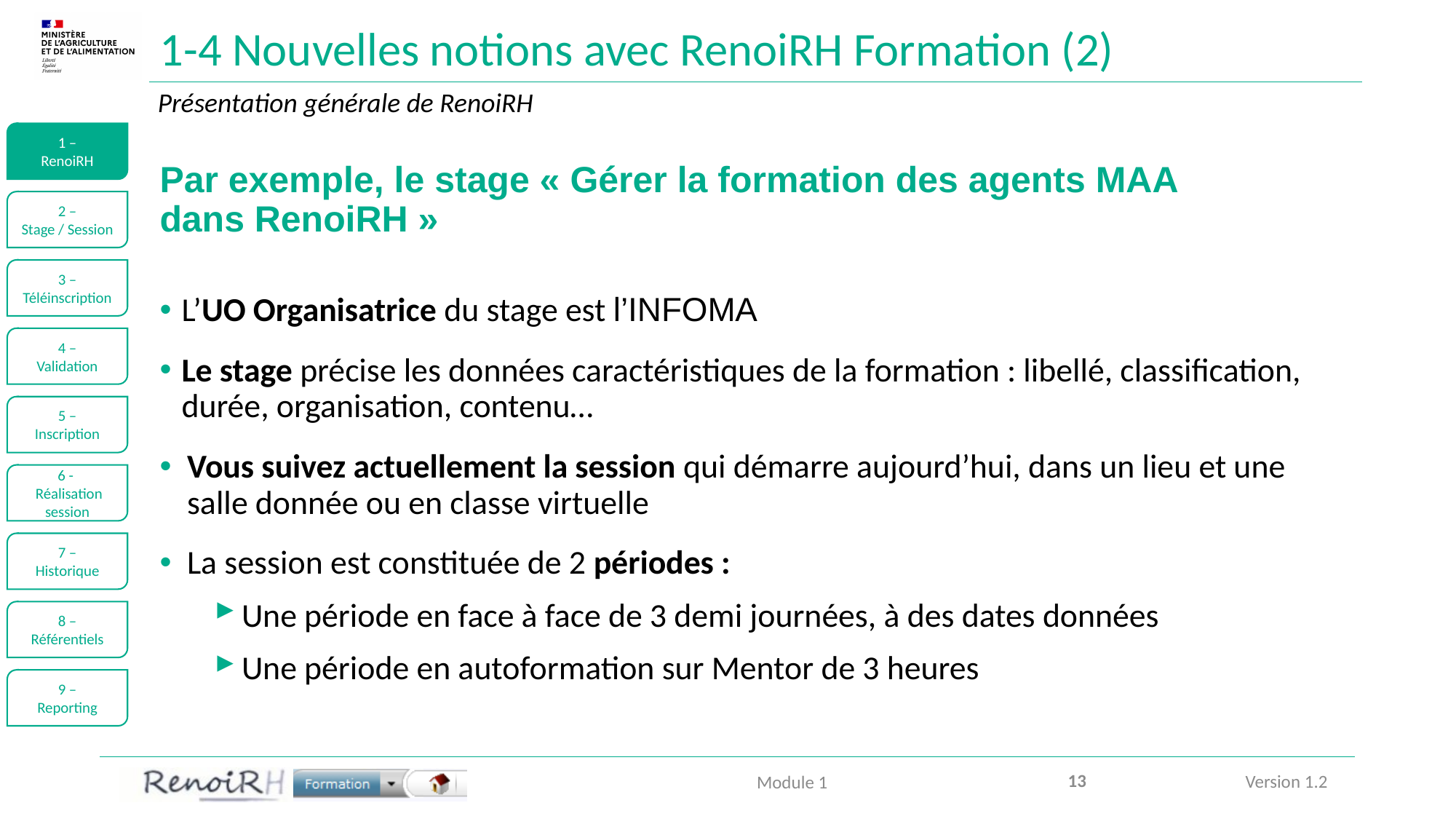

# 1-4 Nouvelles notions avec RenoiRH Formation (2)
Présentation générale de RenoiRH
1 –
RenoiRH
Par exemple, le stage « Gérer la formation des agents MAA
dans RenoiRH »

L’UO Organisatrice du stage est l’INFOMA
Le stage précise les données caractéristiques de la formation : libellé, classification, durée, organisation, contenu…
Vous suivez actuellement la session qui démarre aujourd’hui, dans un lieu et une salle donnée ou en classe virtuelle
La session est constituée de 2 périodes :
Une période en face à face de 3 demi journées, à des dates données
Une période en autoformation sur Mentor de 3 heures

2 –
Stage / Session
3 –
Téléinscription
4 –
Validation
5 –
Inscription
6 -
 Réalisation session
7 –
Historique
8 –
Référentiels
9 –
Reporting
13
Module 1